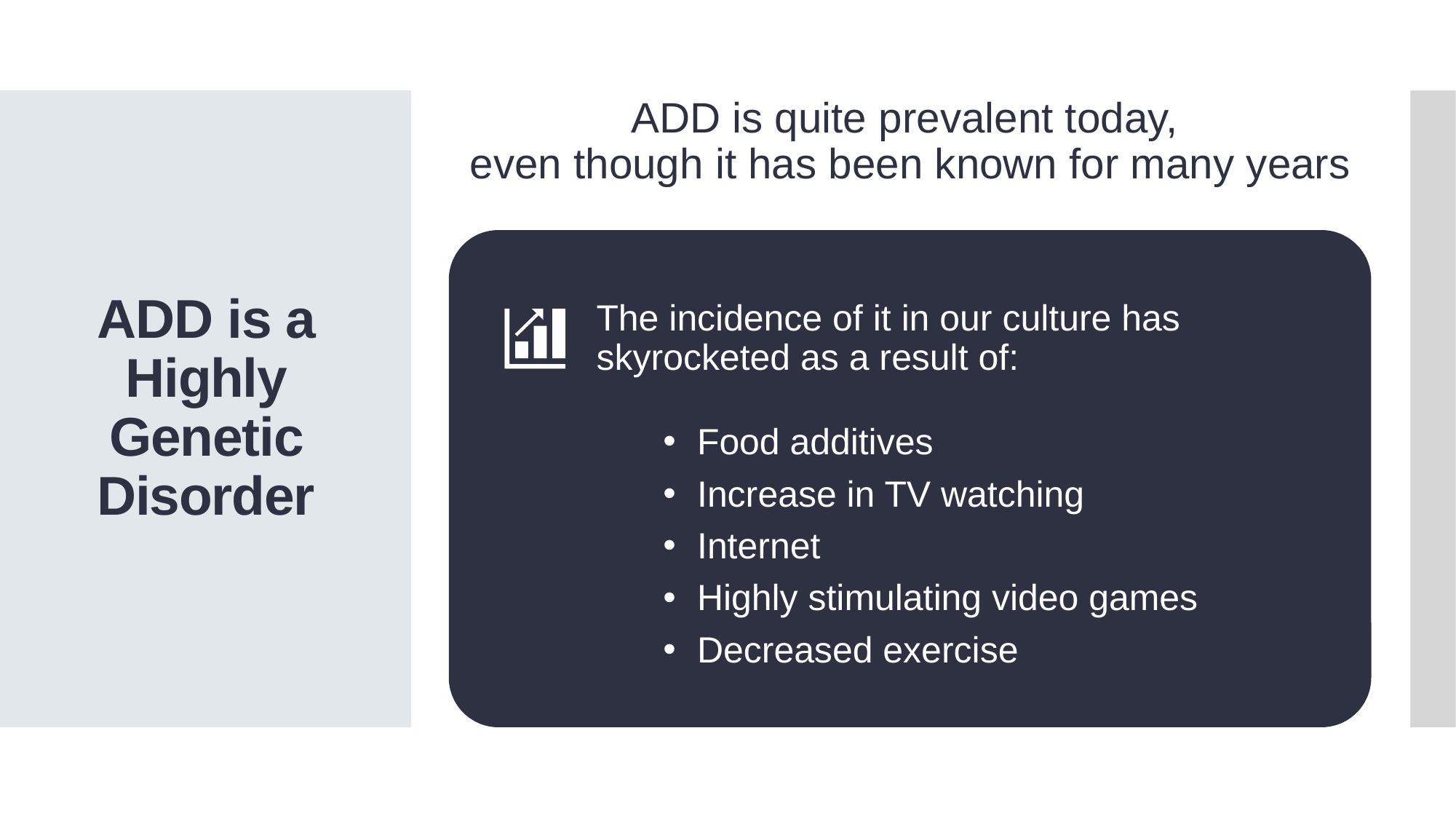

ADD is quite prevalent today,
even though it has been known for many years

ADD is a Highly Genetic Disorder

The incidence of it in our culture has skyrocketed as a result of:

Food additives
Increase in TV watching
Internet
Highly stimulating video games
Decreased exercise